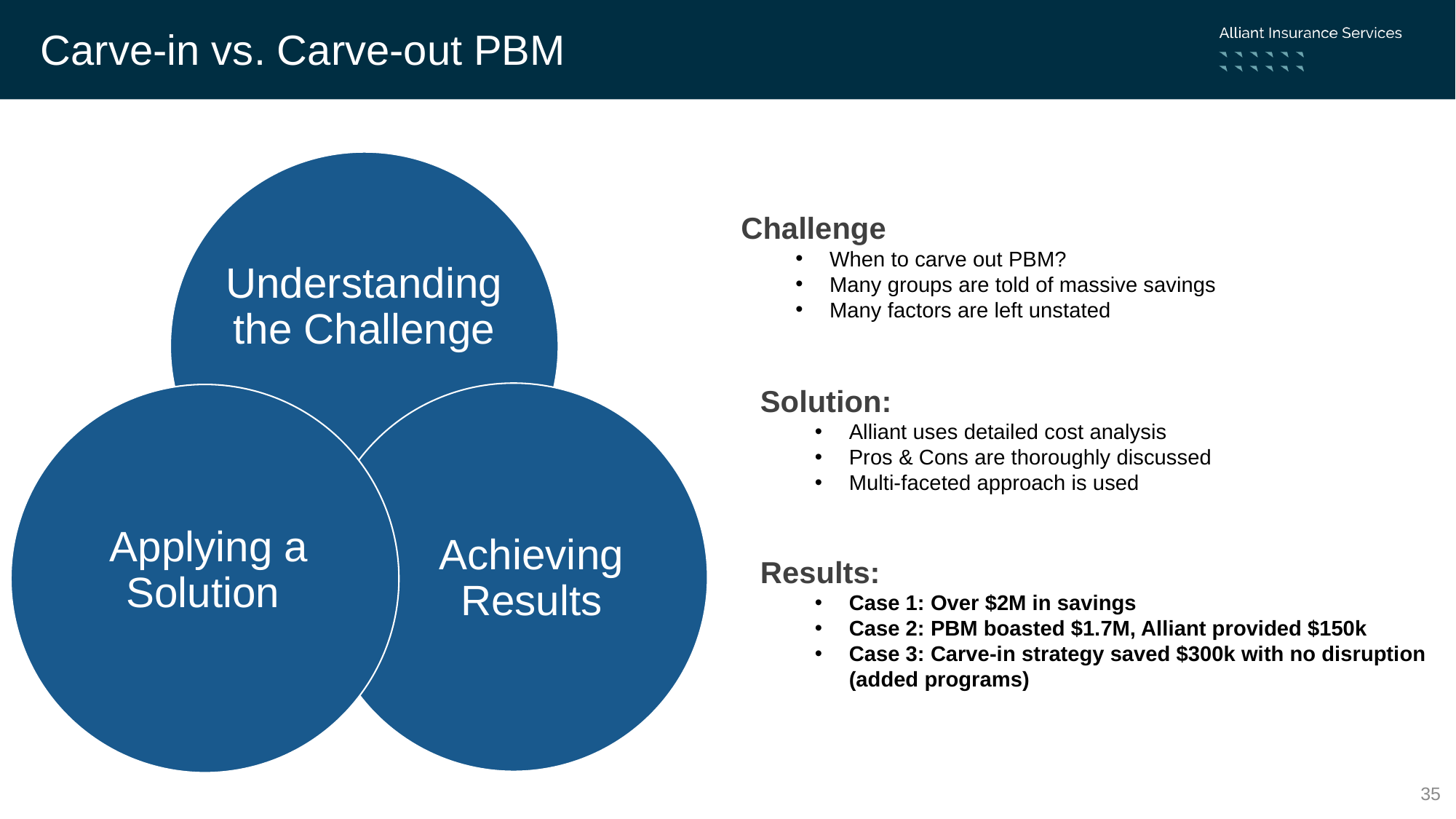

# Carve-in vs. Carve-out PBM

Understanding the Challenge
Challenge
When to carve out PBM?
Many groups are told of massive savings
Many factors are left unstated

Solution:
Alliant uses detailed cost analysis
Pros & Cons are thoroughly discussed
Multi-faceted approach is used

Achieving Results

 Applying a Solution
Results:
Case 1: Over $2M in savings
Case 2: PBM boasted $1.7M, Alliant provided $150k
Case 3: Carve-in strategy saved $300k with no disruption (added programs)
35